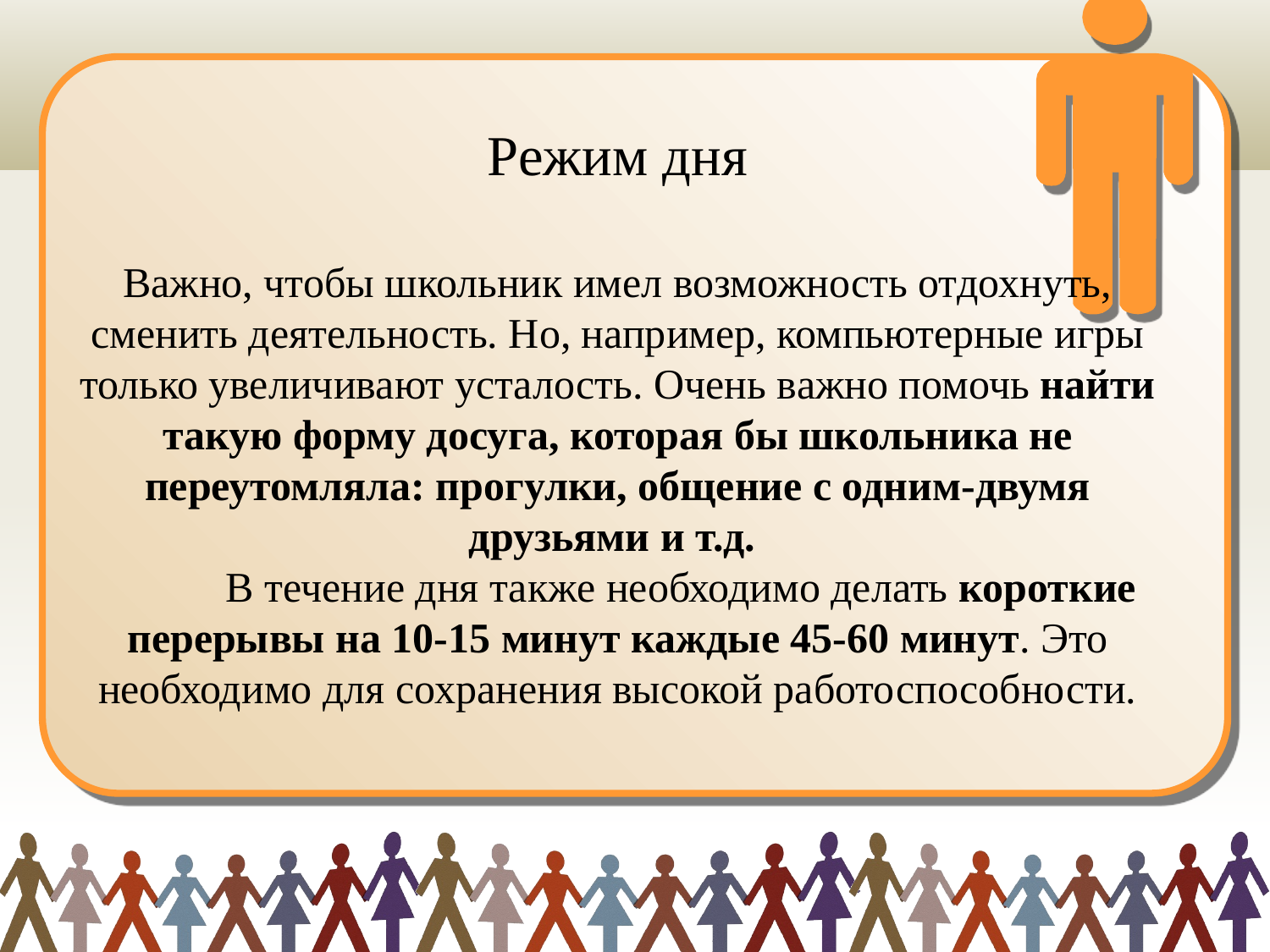

# Режим дня Важно, чтобы школьник имел возможность отдохнуть, сменить деятельность. Но, например, компьютерные игры только увеличивают усталость. Очень важно помочь найти такую форму досуга, которая бы школьника не переутомляла: прогулки, общение с одним-двумя друзьями и т.д. В течение дня также необходимо делать короткие перерывы на 10-15 минут каждые 45-60 минут. Это необходимо для сохранения высокой работоспособности.